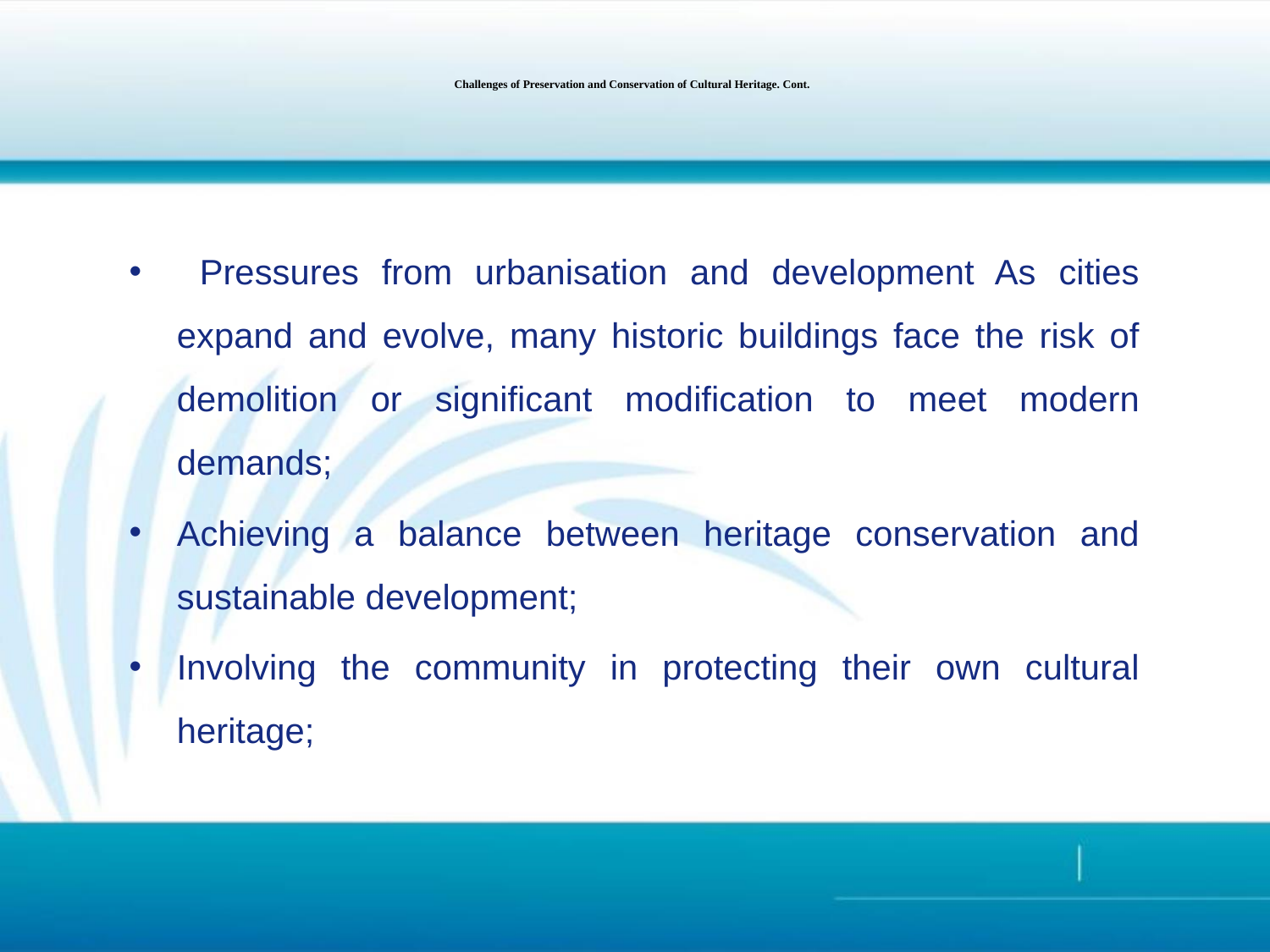

# Challenges of Preservation and Conservation of Cultural Heritage. Cont.
 Pressures from urbanisation and development As cities expand and evolve, many historic buildings face the risk of demolition or significant modification to meet modern demands;
Achieving a balance between heritage conservation and sustainable development;
Involving the community in protecting their own cultural heritage;